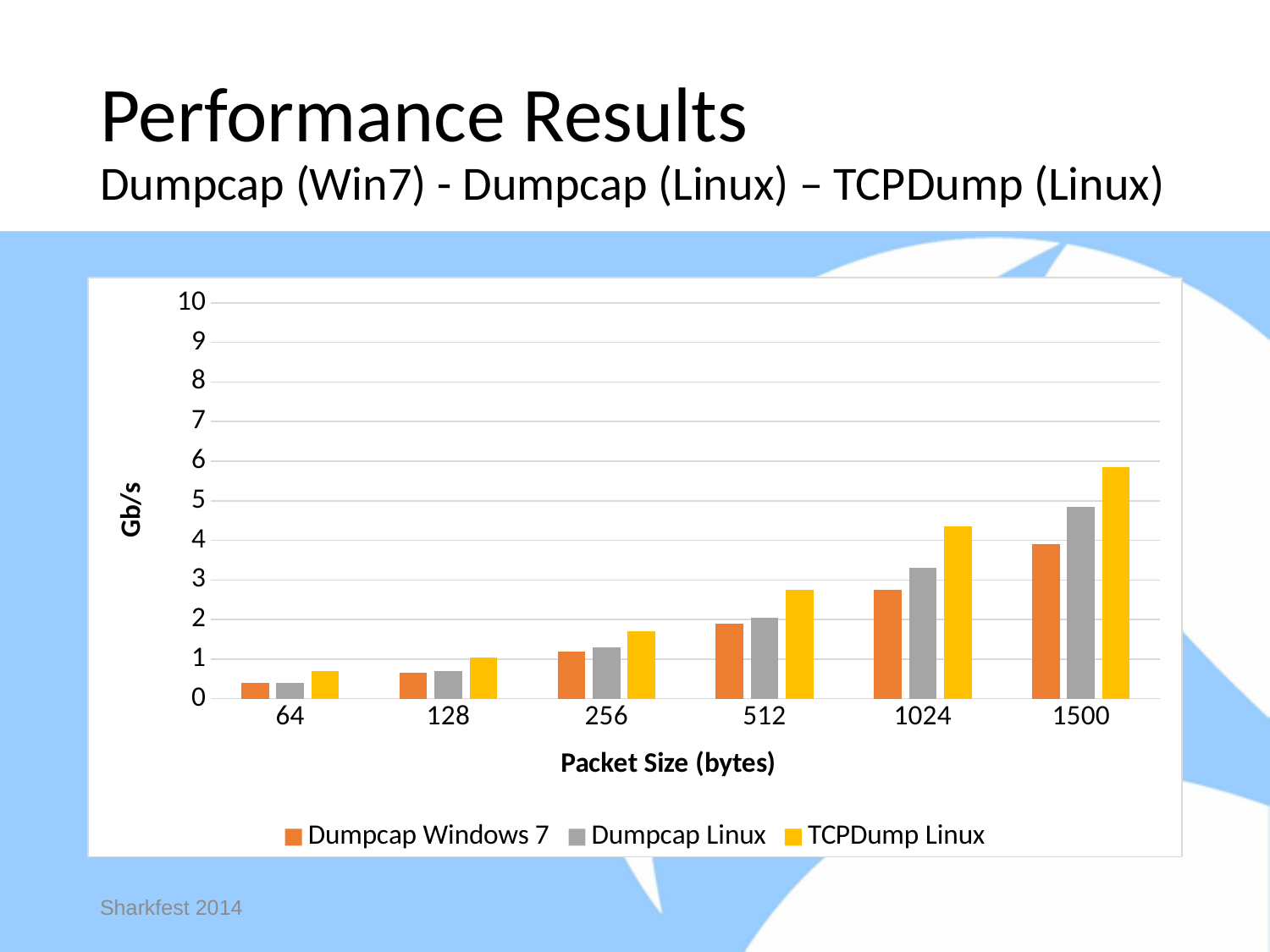

# Performance Results Dumpcap (Win7) - Dumpcap (Linux) – TCPDump (Linux)

### Chart

| Category | Dumpcap Windows 7 | Dumpcap Linux | TCPDump Linux |
|---|---|---|---|
| 64 | 0.4 | 0.4 | 0.7 |
| 128 | 0.65 | 0.7 | 1.05 |
| 256 | 1.2 | 1.3 | 1.7 |
| 512 | 1.9 | 2.05 | 2.75 |
| 1024 | 2.75 | 3.3 | 4.35 |
| 1500 | 3.9 | 4.85 | 5.85 |
Sharkfest 2014